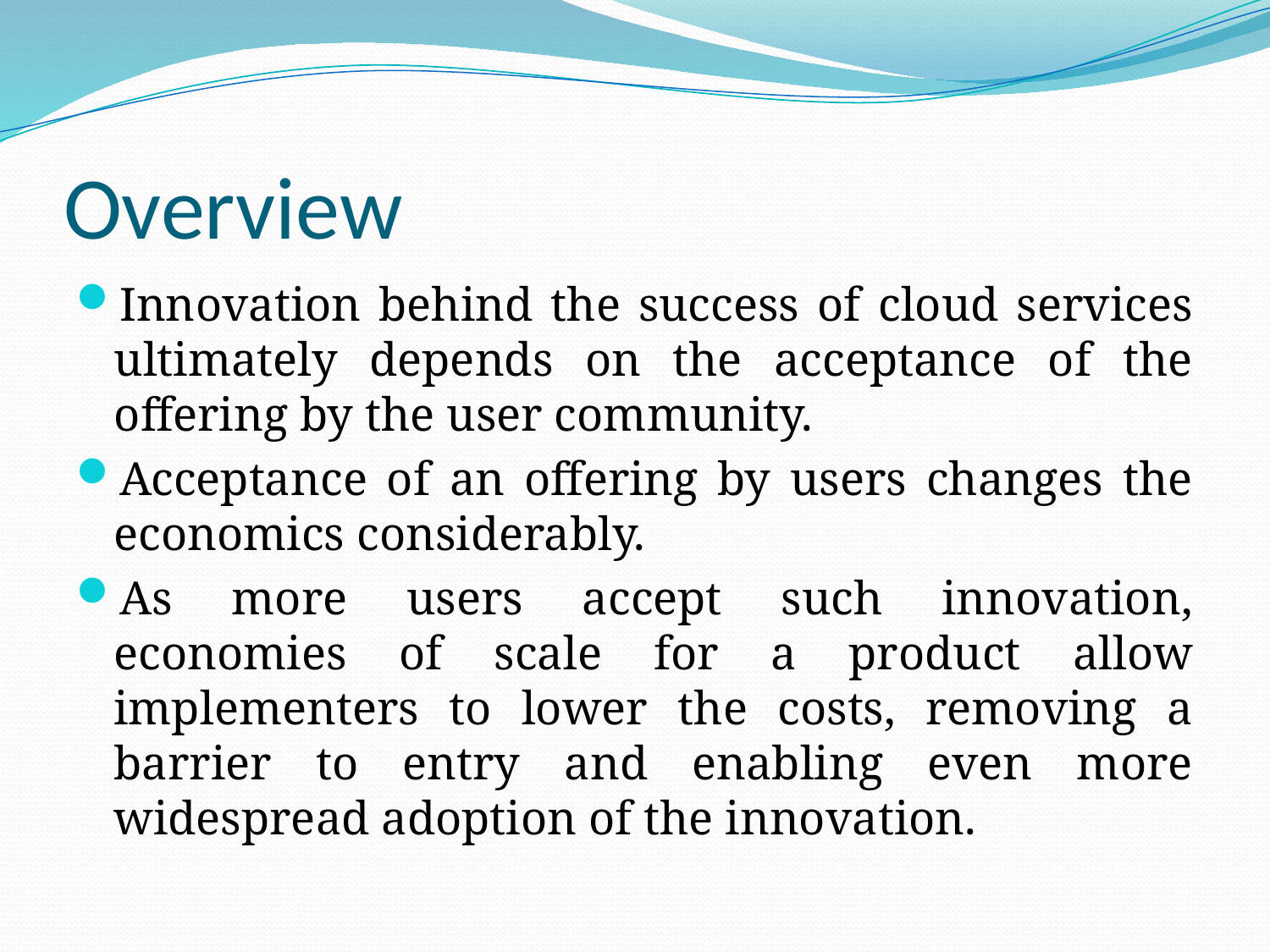

# Overview
Innovation behind the success of cloud services ultimately depends on the acceptance of the offering by the user community.
Acceptance of an offering by users changes the economics considerably.
As more users accept such innovation, economies of scale for a product allow implementers to lower the costs, removing a barrier to entry and enabling even more widespread adoption of the innovation.